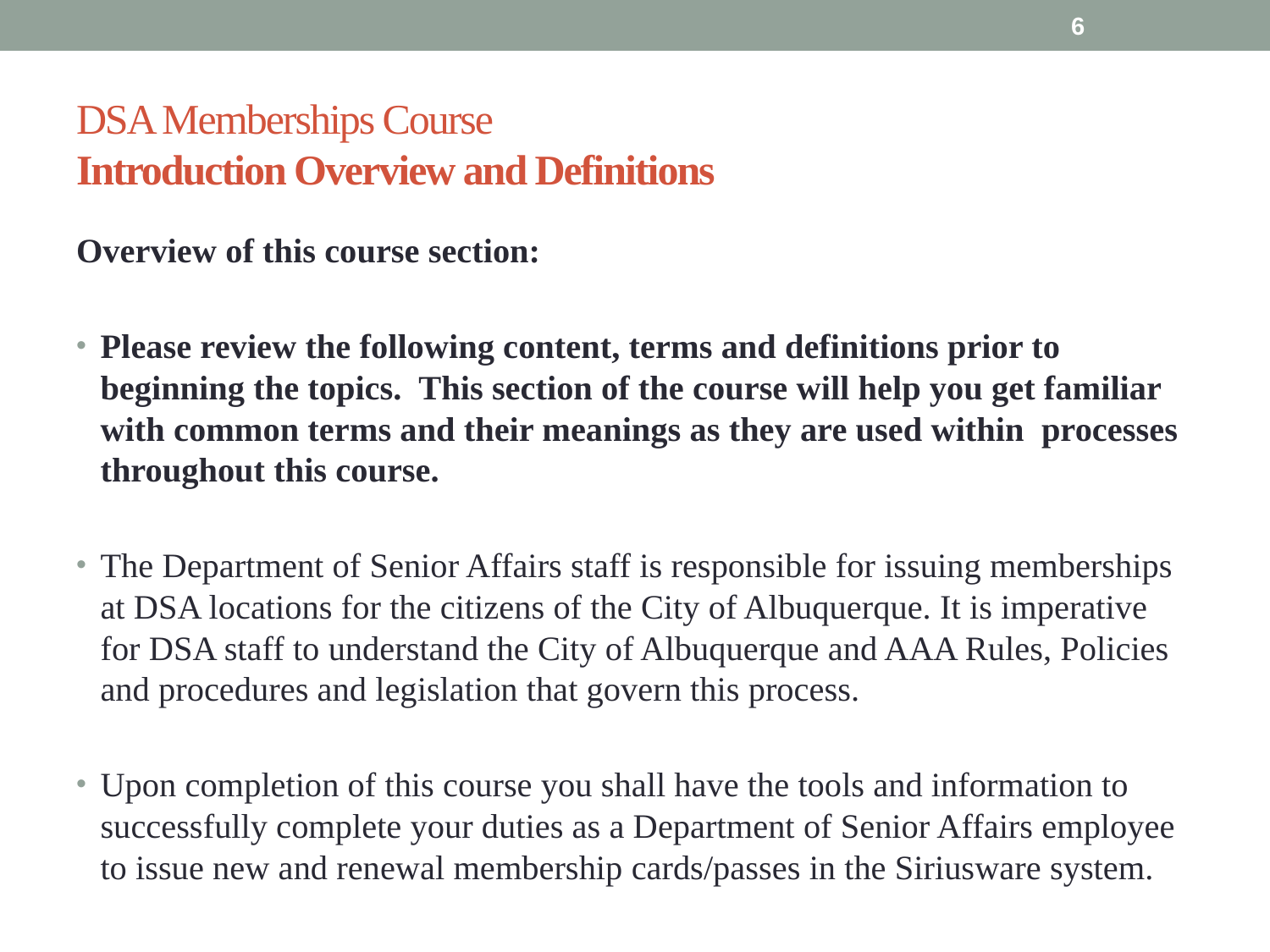

6
# DSA Memberships Course Introduction Overview and Definitions
Overview of this course section:

Please review the following content, terms and definitions prior to beginning the topics.  This section of the course will help you get familiar with common terms and their meanings as they are used within  processes throughout this course.

The Department of Senior Affairs staff is responsible for issuing memberships at DSA locations for the citizens of the City of Albuquerque. It is imperative for DSA staff to understand the City of Albuquerque and AAA Rules, Policies and procedures and legislation that govern this process.

Upon completion of this course you shall have the tools and information to successfully complete your duties as a Department of Senior Affairs employee to issue new and renewal membership cards/passes in the Siriusware system.